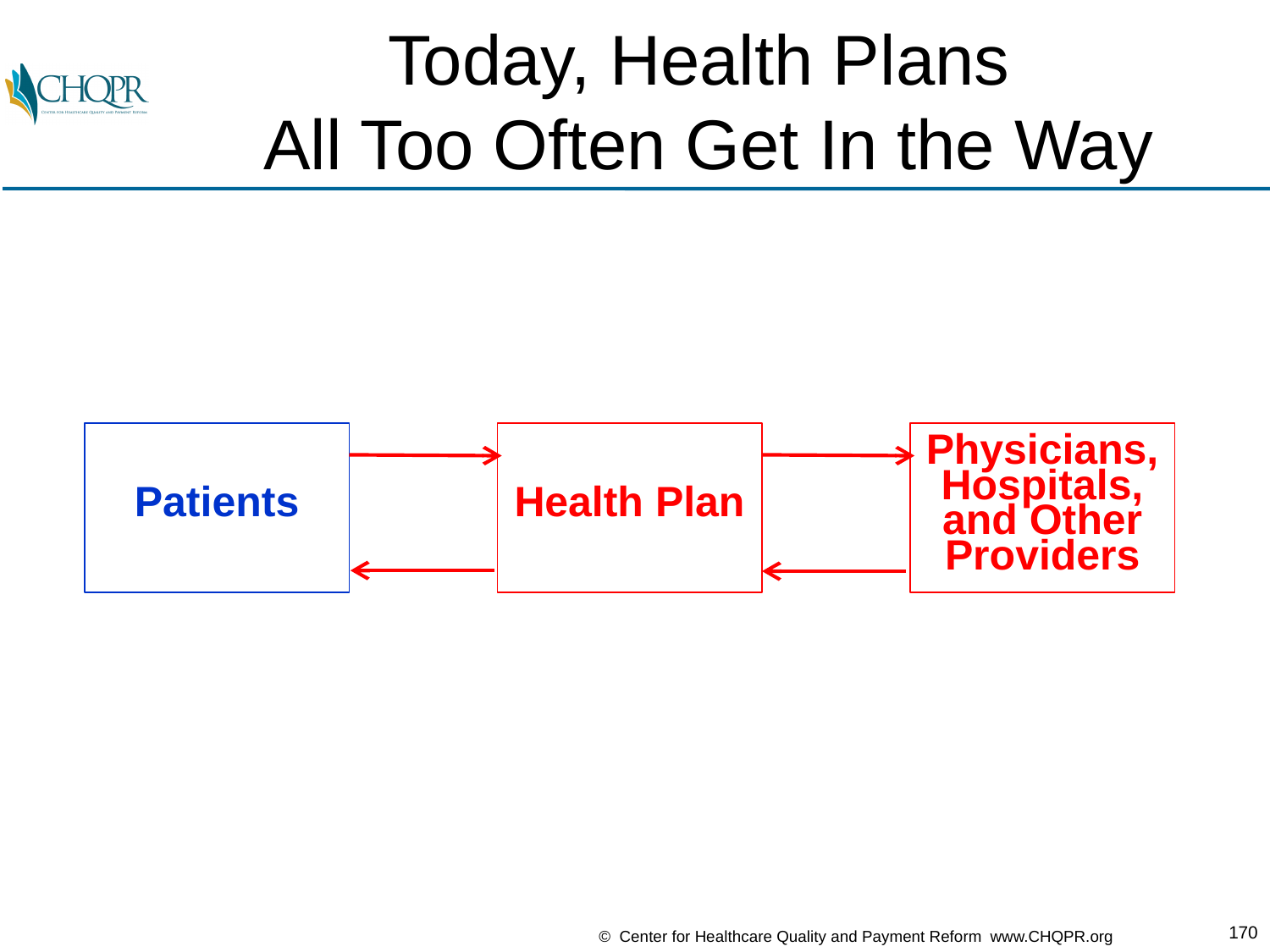

# Today, Health Plans All Too Often Get In the Way
Patients
Health Plan
Physicians,
Hospitals,
and Other
Providers